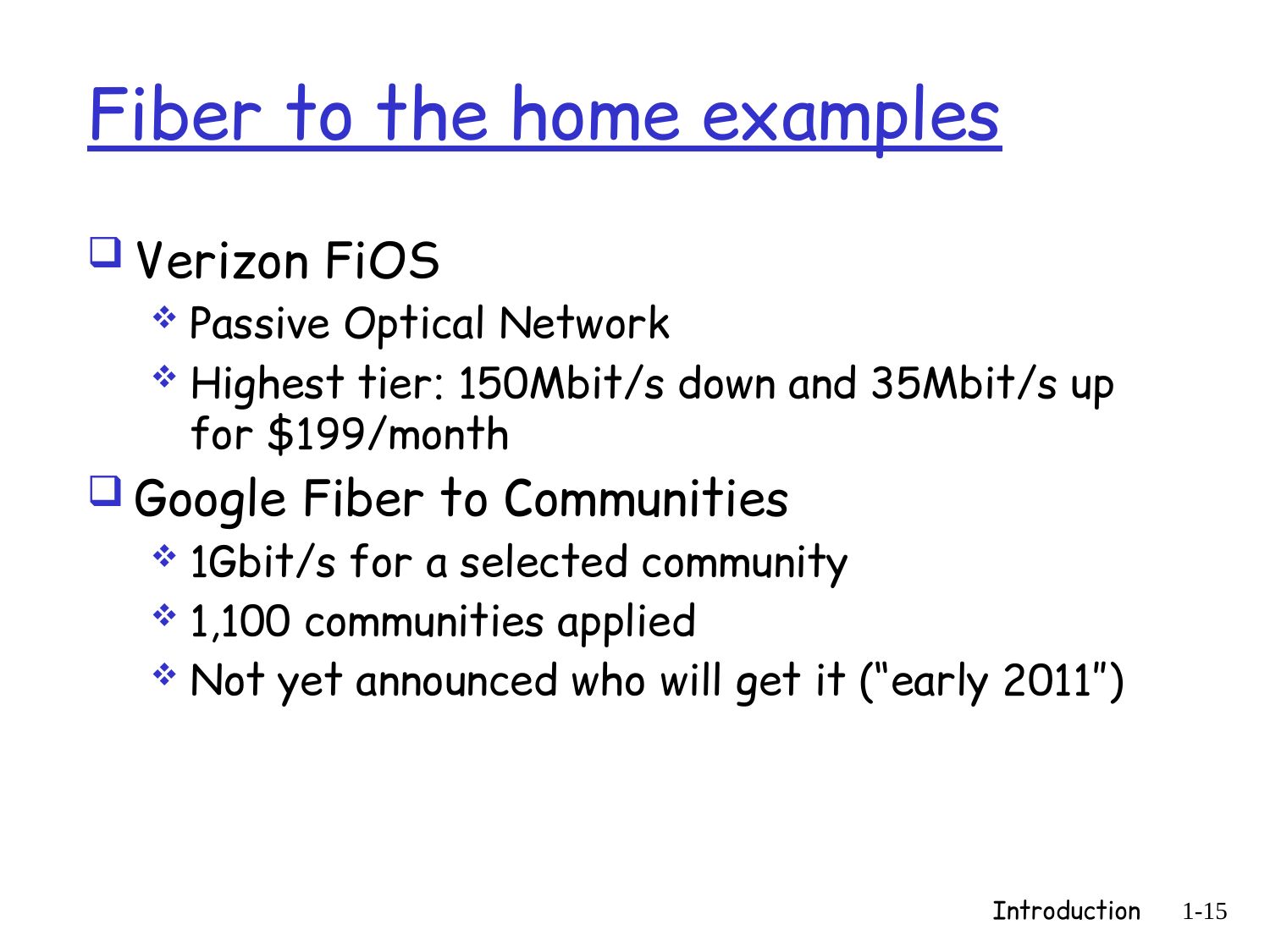

# Fiber to the home examples
Verizon FiOS
Passive Optical Network
Highest tier: 150Mbit/s down and 35Mbit/s up for $199/month
Google Fiber to Communities
1Gbit/s for a selected community
1,100 communities applied
Not yet announced who will get it (“early 2011”)

 Introduction
1-15